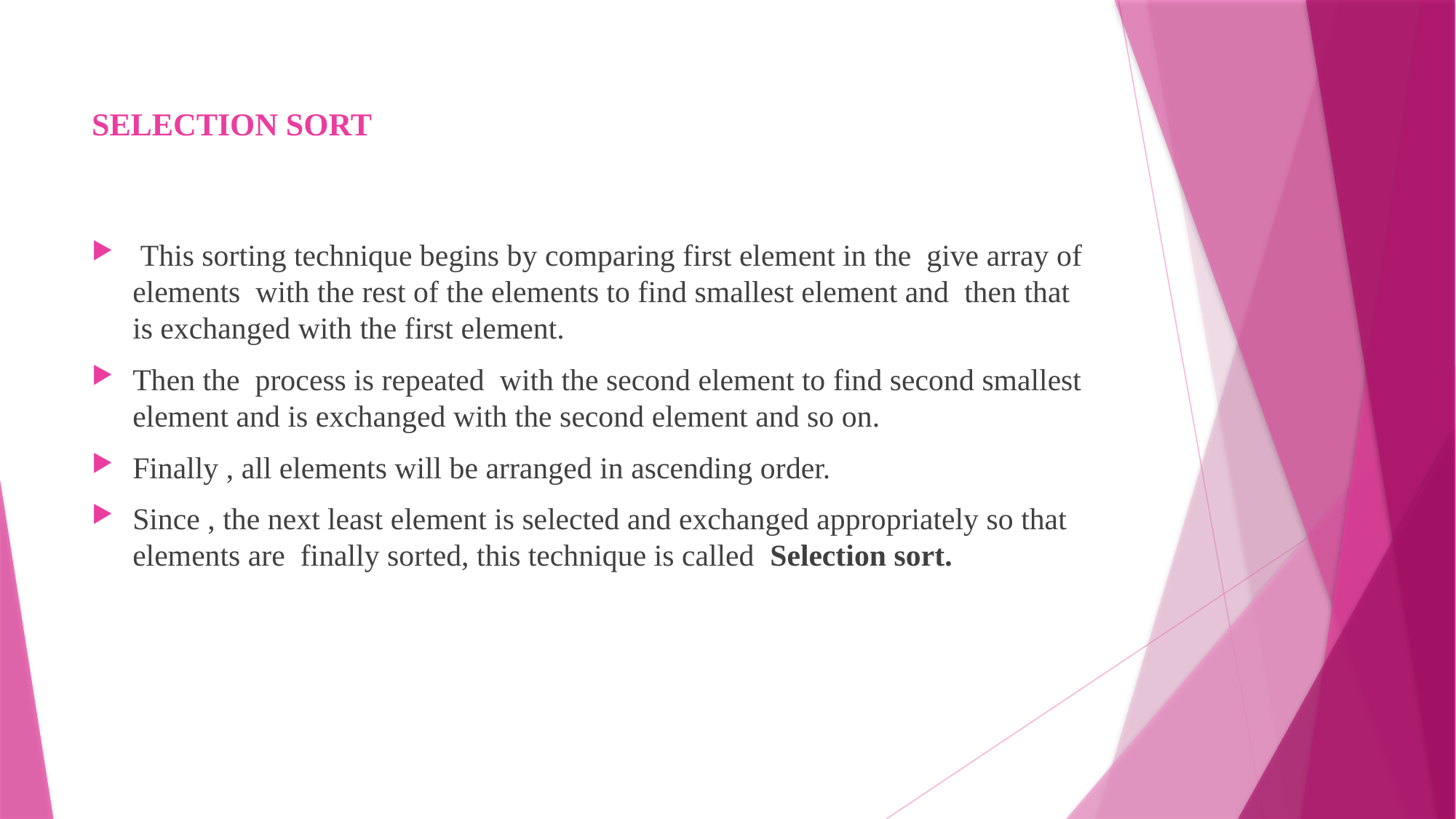

# SELECTION SORT
 This sorting technique begins by comparing first element in the  give array of elements  with the rest of the elements to find smallest element and  then that is exchanged with the first element.
Then the  process is repeated  with the second element to find second smallest element and is exchanged with the second element and so on.
Finally , all elements will be arranged in ascending order.
Since , the next least element is selected and exchanged appropriately so that elements are  finally sorted, this technique is called  Selection sort.